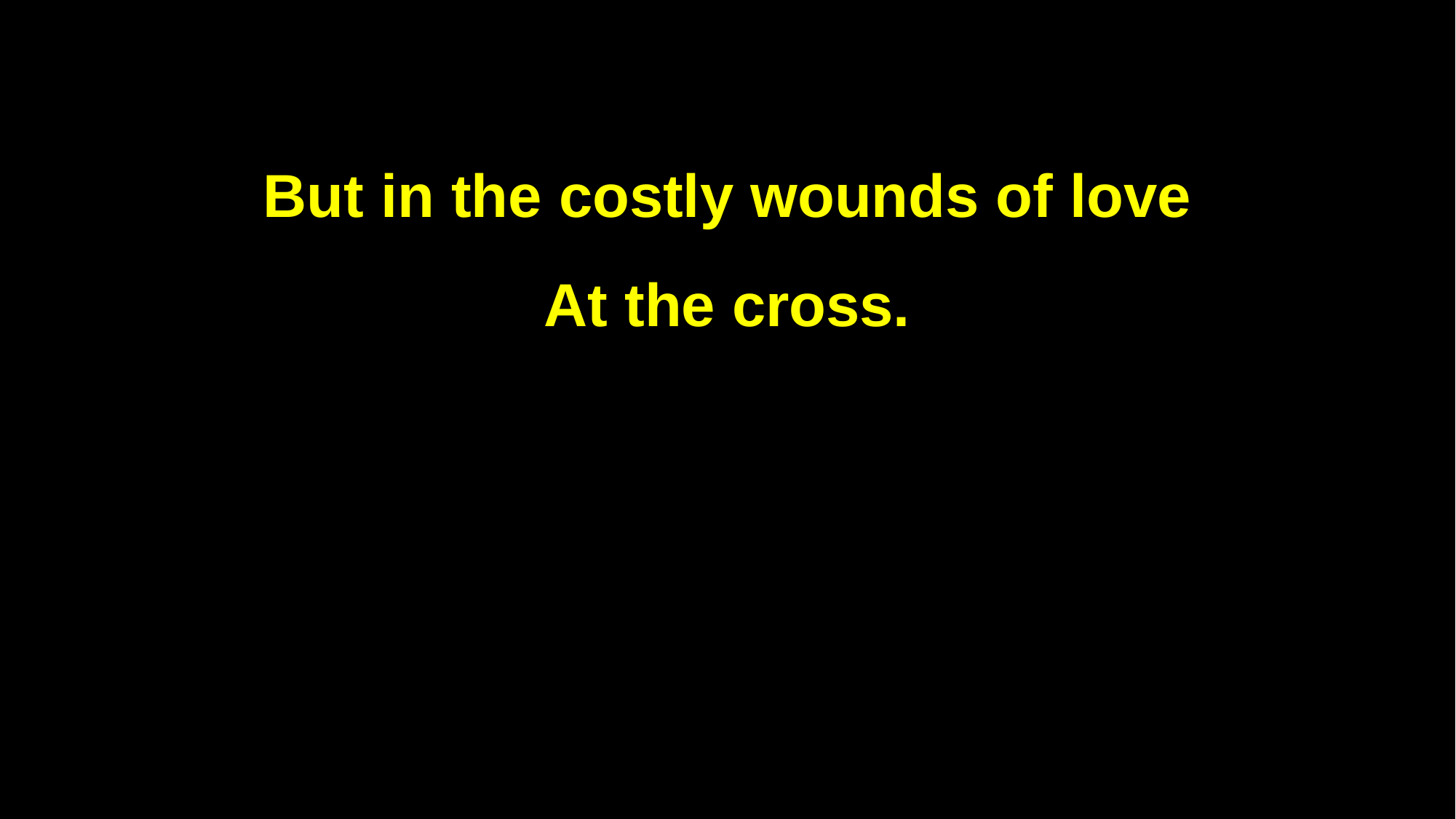

But in the costly wounds of love
At the cross.